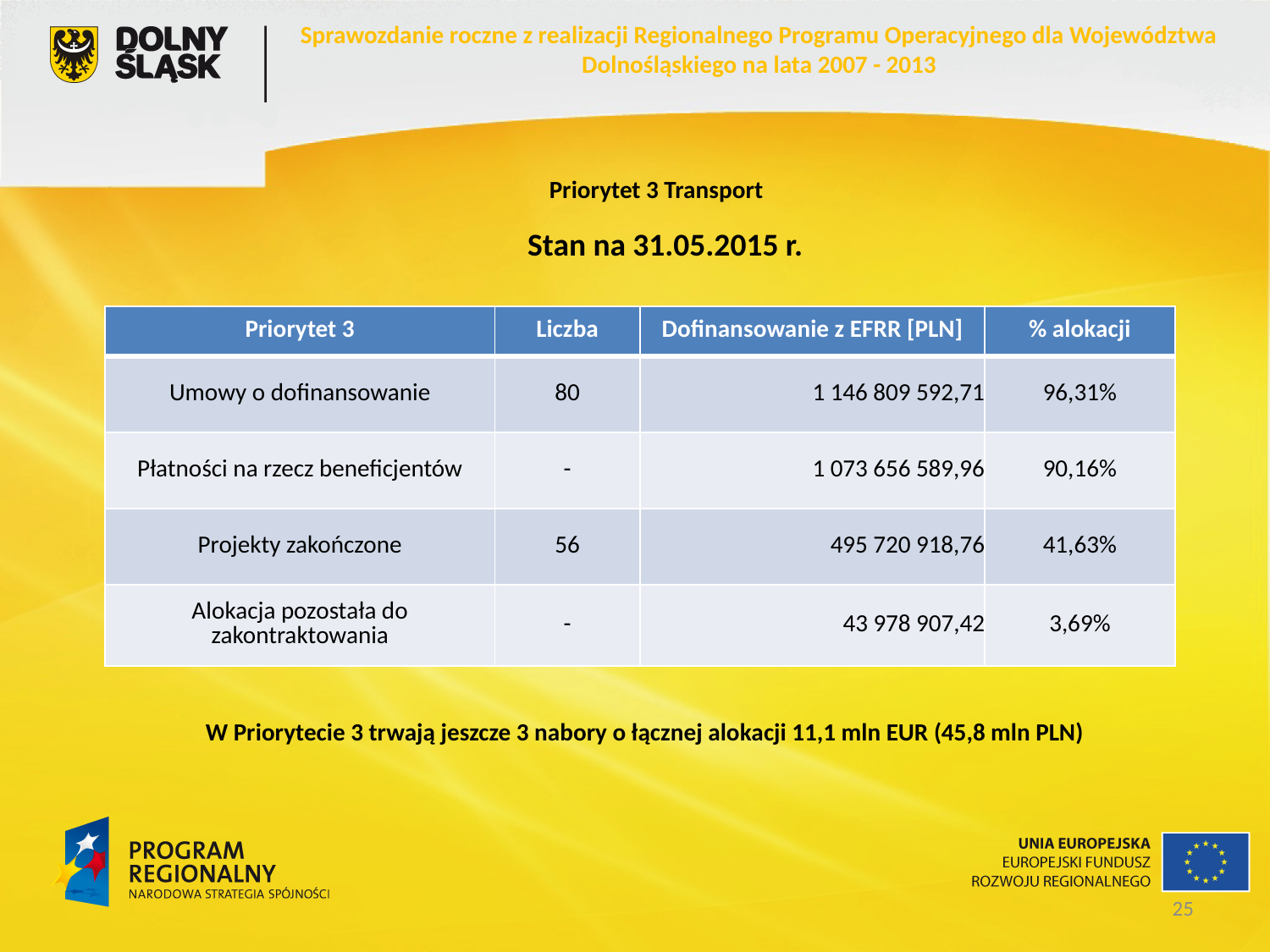

Sprawozdanie roczne z realizacji Regionalnego Programu Operacyjnego dla Województwa Dolnośląskiego na lata 2007 - 2013

Priorytet 3 Transport
Stan na 31.05.2015 r.
| Priorytet 3 | Liczba | Dofinansowanie z EFRR [PLN] | % alokacji |
| --- | --- | --- | --- |
| Umowy o dofinansowanie | 80 | 1 146 809 592,71 | 96,31% |
| Płatności na rzecz beneficjentów | - | 1 073 656 589,96 | 90,16% |
| Projekty zakończone | 56 | 495 720 918,76 | 41,63% |
| Alokacja pozostała do zakontraktowania | - | 43 978 907,42 | 3,69% |
W Priorytecie 3 trwają jeszcze 3 nabory o łącznej alokacji 11,1 mln EUR (45,8 mln PLN)
25